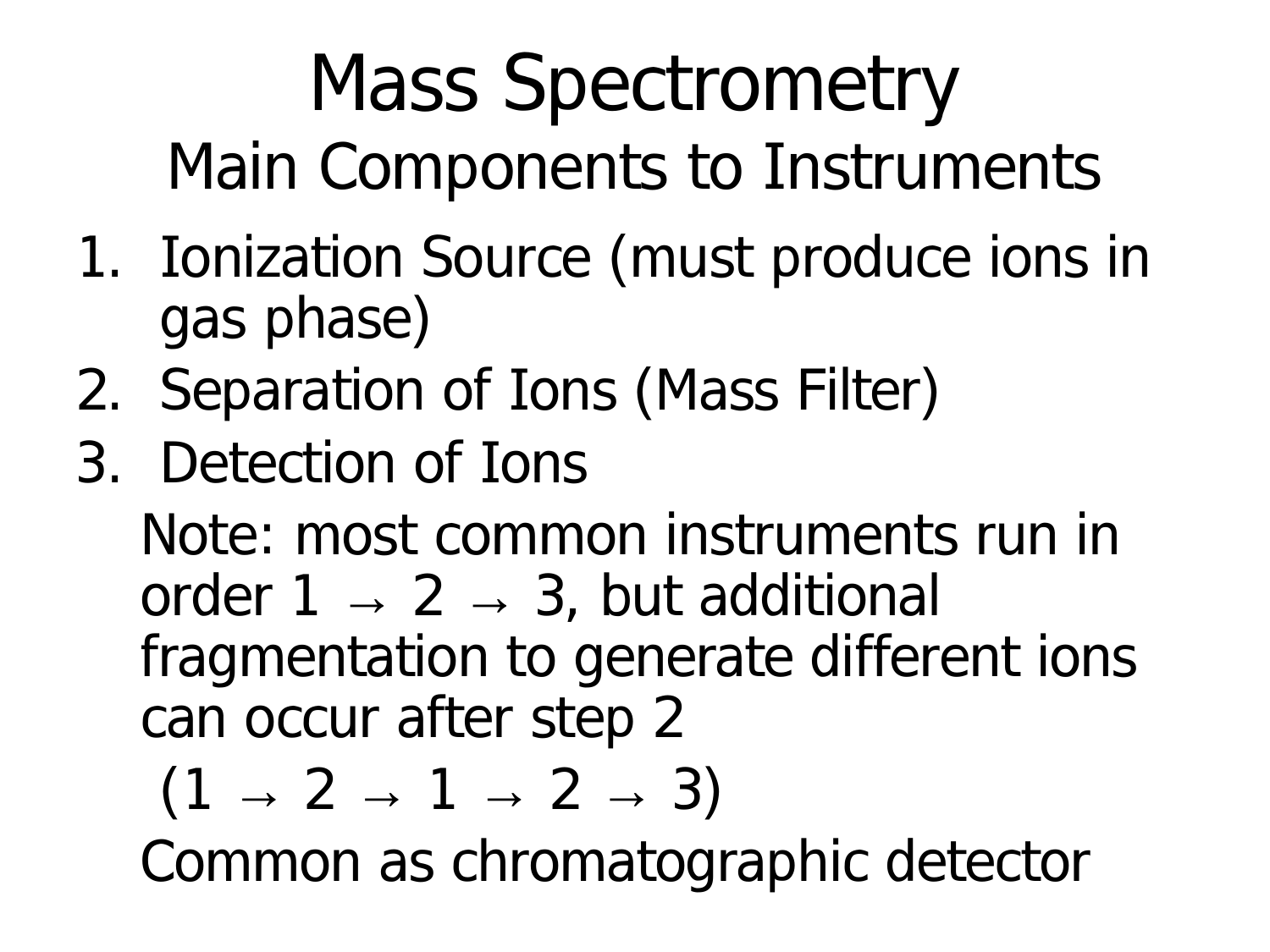

# Mass Spectrometry Main Components to Instruments
Ionization Source (must produce ions in gas phase)
Separation of Ions (Mass Filter)
Detection of Ions
Note: most common instruments run in order 1 → 2 → 3, but additional fragmentation to generate different ions can occur after step 2
	(1 → 2 → 1 → 2 → 3)
Common as chromatographic detector